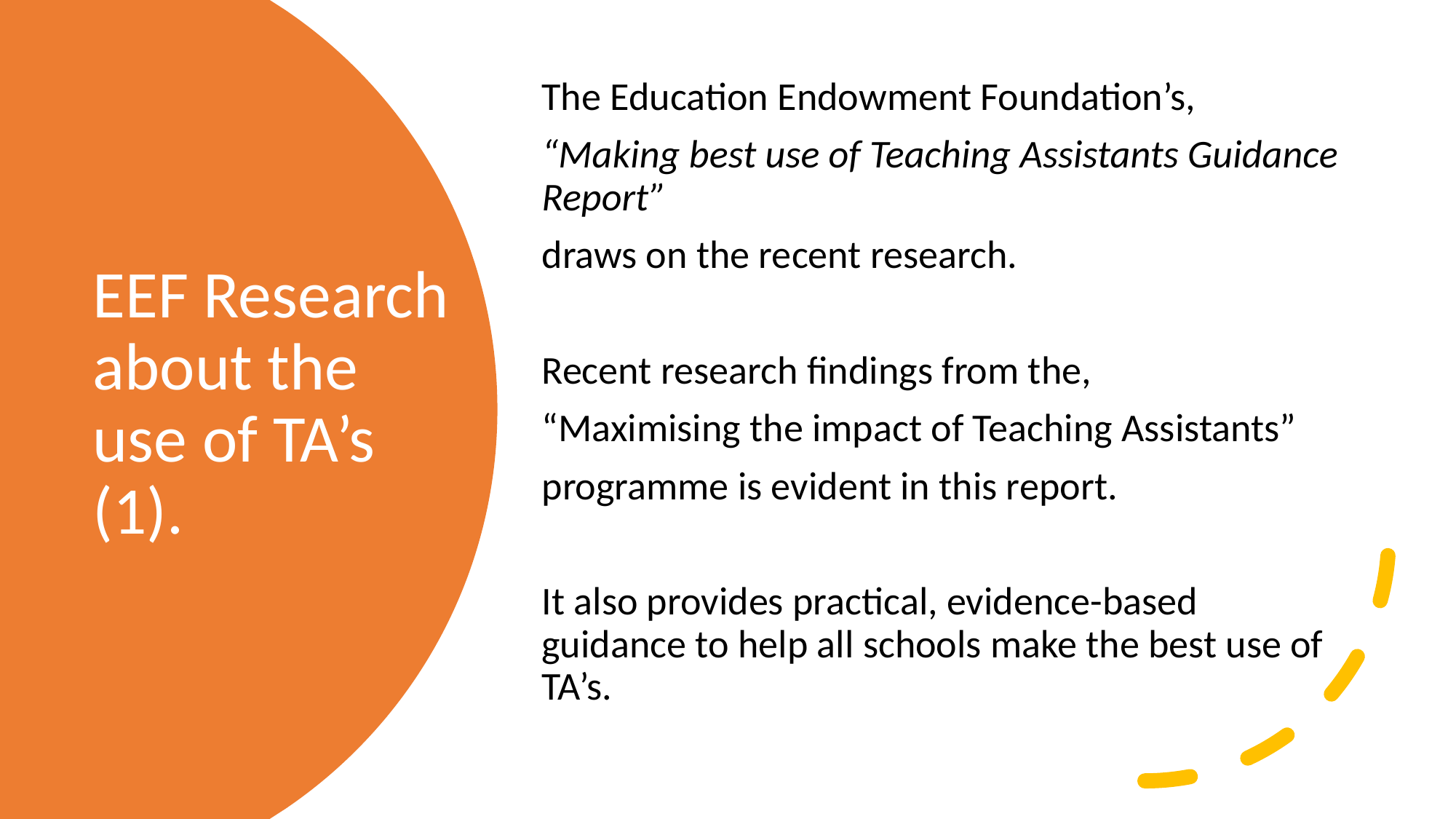

The Education Endowment Foundation’s,
“Making best use of Teaching Assistants Guidance Report”
draws on the recent research.

Recent research findings from the,
“Maximising the impact of Teaching Assistants”
programme is evident in this report.

It also provides practical, evidence-based guidance to help all schools make the best use of TA’s.

# EEF Research about the use of TA’s (1).